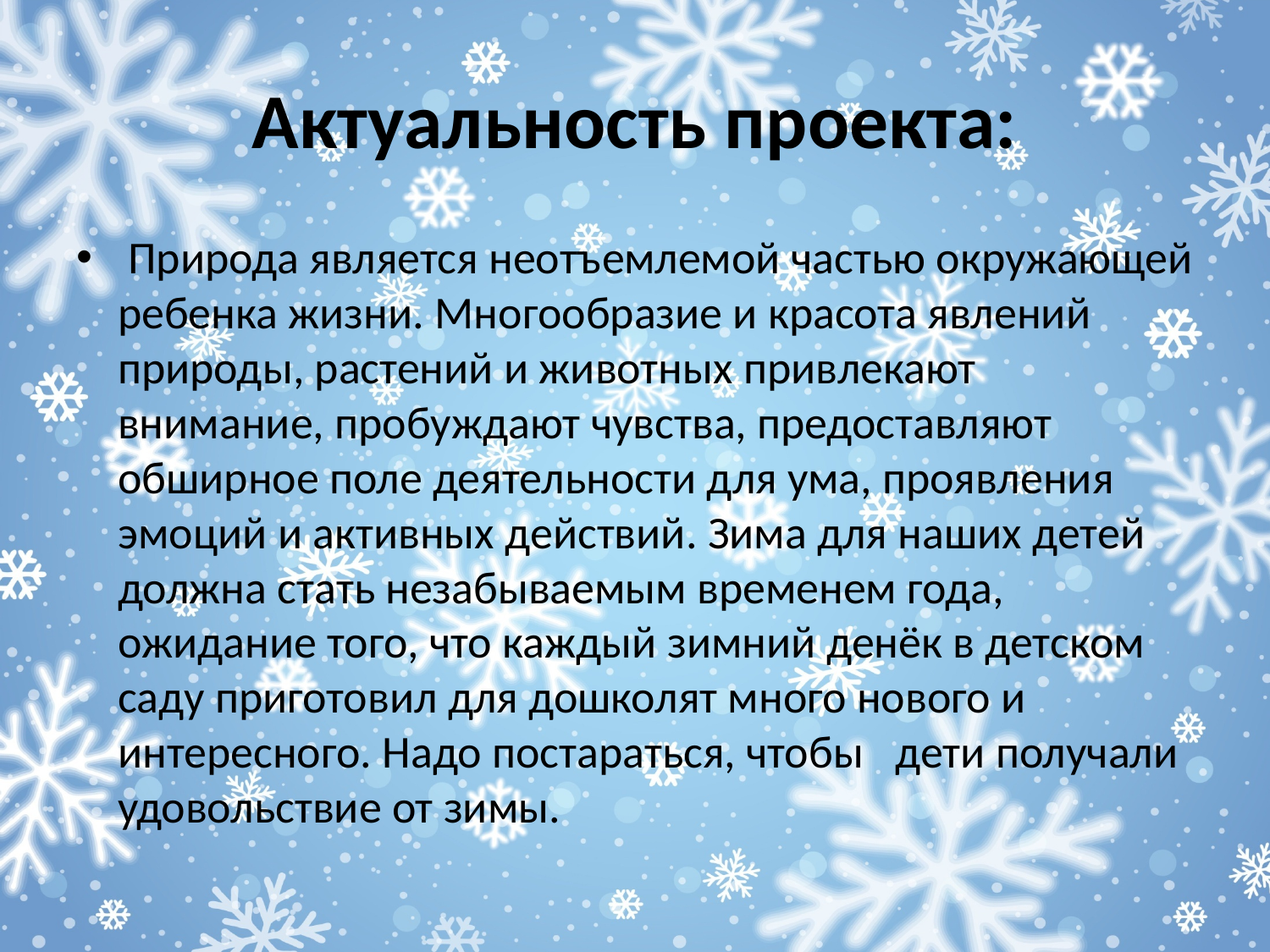

# Актуальность проекта:
 Природа является неотъемлемой частью окружающей ребенка жизни. Многообразие и красота явлений природы, растений и животных привлекают внимание, пробуждают чувства, предоставляют обширное поле деятельности для ума, проявления эмоций и активных действий. Зима для наших детей должна стать незабываемым временем года, ожидание того, что каждый зимний денёк в детском саду приготовил для дошколят много нового и интересного. Надо постараться, чтобы   дети получали удовольствие от зимы.